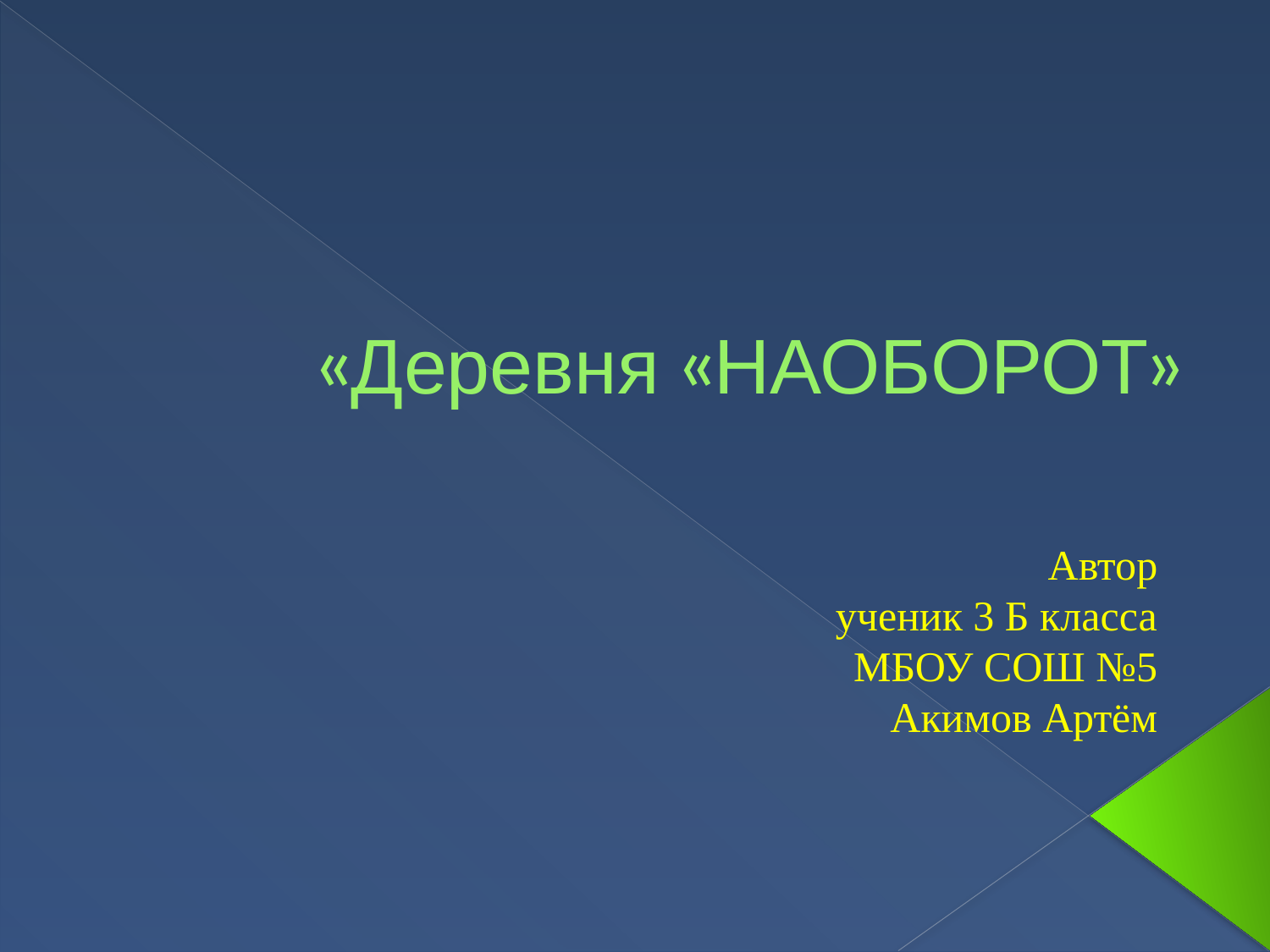

# «Деревня «НАОБОРОТ»

Автор
ученик 3 Б класса
МБОУ СОШ №5
Акимов Артём